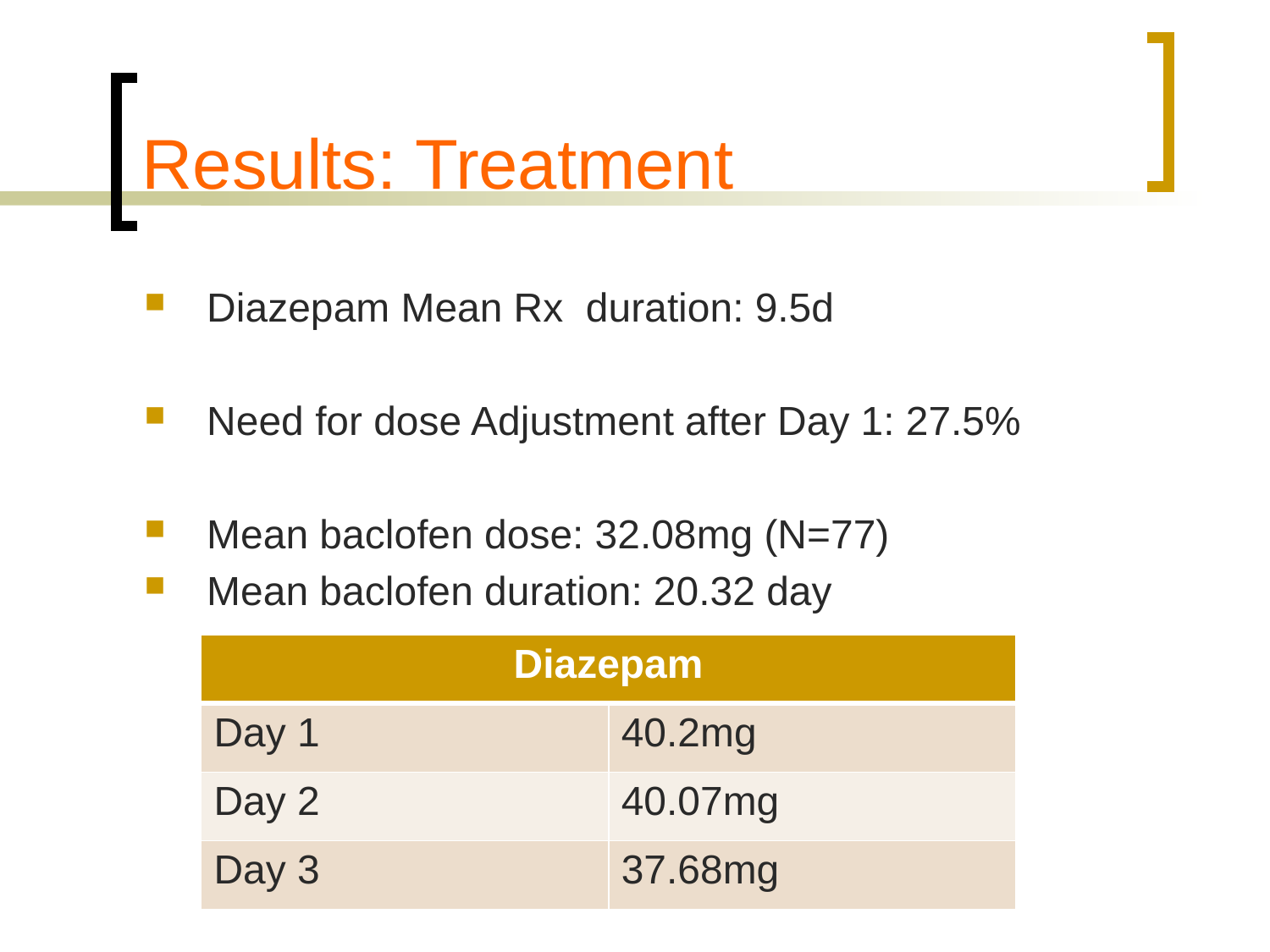

# Results: Treatment
Diazepam Mean Rx  duration: 9.5d

Need for dose Adjustment after Day 1: 27.5%

Mean baclofen dose: 32.08mg (N=77)
Mean baclofen duration: 20.32 day

| Diazepam |  |
| --- | --- |
| Day 1 | 40.2mg |
| Day 2 | 40.07mg |
| Day 3 | 37.68mg |